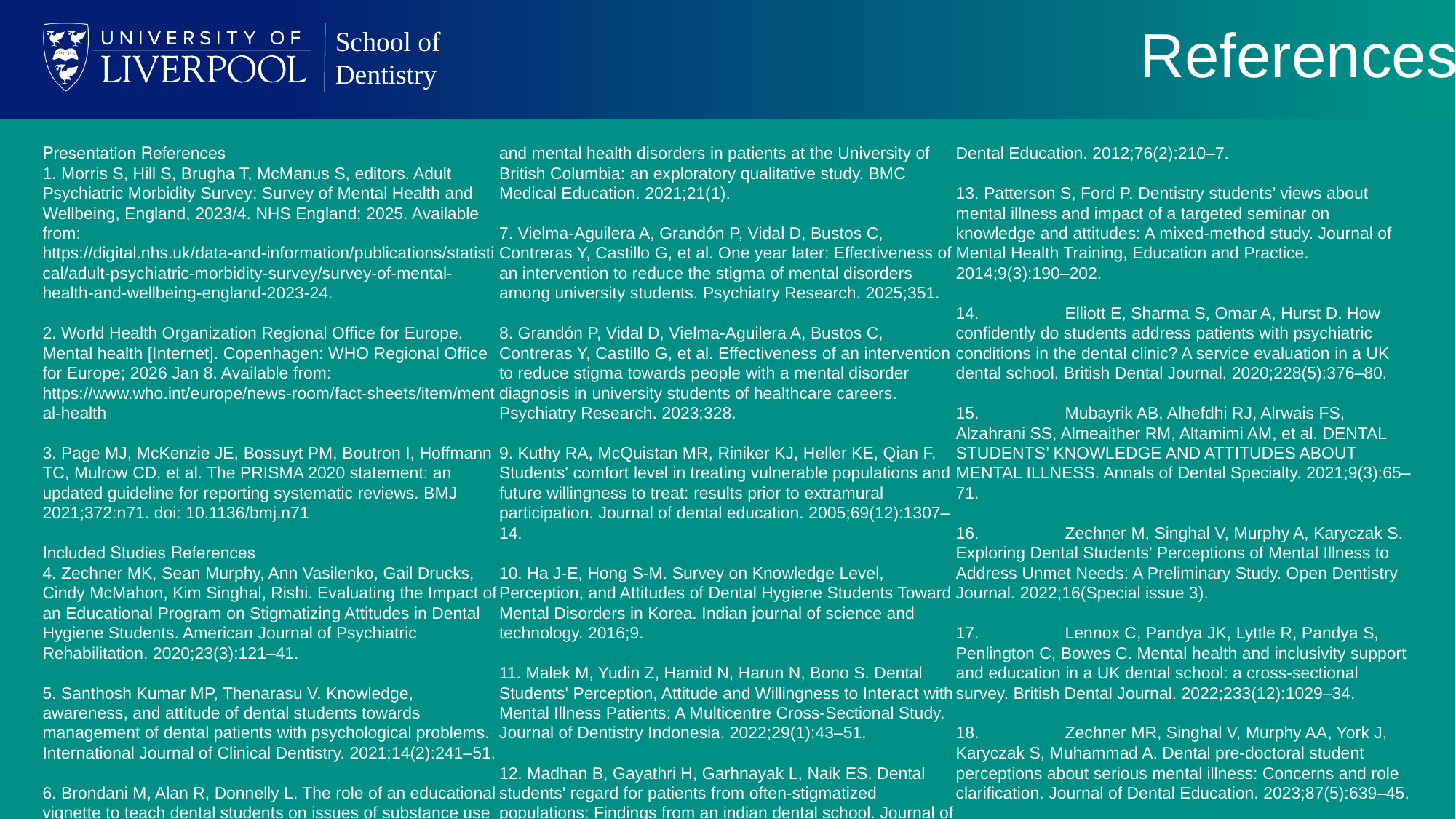

# References

Presentation References
1. Morris S, Hill S, Brugha T, McManus S, editors. Adult Psychiatric Morbidity Survey: Survey of Mental Health and Wellbeing, England, 2023/4. NHS England; 2025. Available from: https://digital.nhs.uk/data-and-information/publications/statistical/adult-psychiatric-morbidity-survey/survey-of-mental-health-and-wellbeing-england-2023-24.

2. World Health Organization Regional Office for Europe. Mental health [Internet]. Copenhagen: WHO Regional Office for Europe; 2026 Jan 8. Available from: https://www.who.int/europe/news-room/fact-sheets/item/mental-health

3. Page MJ, McKenzie JE, Bossuyt PM, Boutron I, Hoffmann TC, Mulrow CD, et al. The PRISMA 2020 statement: an updated guideline for reporting systematic reviews. BMJ 2021;372:n71. doi: 10.1136/bmj.n71

Included Studies References
4. Zechner MK, Sean Murphy, Ann Vasilenko, Gail Drucks, Cindy McMahon, Kim Singhal, Rishi. Evaluating the Impact of an Educational Program on Stigmatizing Attitudes in Dental Hygiene Students. American Journal of Psychiatric Rehabilitation. 2020;23(3):121–41.

5. Santhosh Kumar MP, Thenarasu V. Knowledge, awareness, and attitude of dental students towards management of dental patients with psychological problems. International Journal of Clinical Dentistry. 2021;14(2):241–51.

6. Brondani M, Alan R, Donnelly L. The role of an educational vignette to teach dental students on issues of substance use and mental health disorders in patients at the University of British Columbia: an exploratory qualitative study. BMC Medical Education. 2021;21(1).

7. Vielma-Aguilera A, Grandón P, Vidal D, Bustos C, Contreras Y, Castillo G, et al. One year later: Effectiveness of an intervention to reduce the stigma of mental disorders among university students. Psychiatry Research. 2025;351.

8. Grandón P, Vidal D, Vielma-Aguilera A, Bustos C, Contreras Y, Castillo G, et al. Effectiveness of an intervention to reduce stigma towards people with a mental disorder diagnosis in university students of healthcare careers. Psychiatry Research. 2023;328.

9. Kuthy RA, McQuistan MR, Riniker KJ, Heller KE, Qian F. Students' comfort level in treating vulnerable populations and future willingness to treat: results prior to extramural participation. Journal of dental education. 2005;69(12):1307–14.

10. Ha J-E, Hong S-M. Survey on Knowledge Level, Perception, and Attitudes of Dental Hygiene Students Toward Mental Disorders in Korea. Indian journal of science and technology. 2016;9.

11. Malek M, Yudin Z, Hamid N, Harun N, Bono S. Dental Students' Perception, Attitude and Willingness to Interact with Mental Illness Patients: A Multicentre Cross-Sectional Study. Journal of Dentistry Indonesia. 2022;29(1):43–51.

12. Madhan B, Gayathri H, Garhnayak L, Naik ES. Dental students' regard for patients from often-stigmatized populations: Findings from an indian dental school. Journal of Dental Education. 2012;76(2):210–7.

13. Patterson S, Ford P. Dentistry students’ views about mental illness and impact of a targeted seminar on knowledge and attitudes: A mixed-method study. Journal of Mental Health Training, Education and Practice. 2014;9(3):190–202.

14.	Elliott E, Sharma S, Omar A, Hurst D. How confidently do students address patients with psychiatric conditions in the dental clinic? A service evaluation in a UK dental school. British Dental Journal. 2020;228(5):376–80.

15.	Mubayrik AB, Alhefdhi RJ, Alrwais FS, Alzahrani SS, Almeaither RM, Altamimi AM, et al. DENTAL STUDENTS’ KNOWLEDGE AND ATTITUDES ABOUT MENTAL ILLNESS. Annals of Dental Specialty. 2021;9(3):65–71.

16.	Zechner M, Singhal V, Murphy A, Karyczak S. Exploring Dental Students’ Perceptions of Mental Illness to Address Unmet Needs: A Preliminary Study. Open Dentistry Journal. 2022;16(Special issue 3).

17.	Lennox C, Pandya JK, Lyttle R, Pandya S, Penlington C, Bowes C. Mental health and inclusivity support and education in a UK dental school: a cross-sectional survey. British Dental Journal. 2022;233(12):1029–34.

18.	Zechner MR, Singhal V, Murphy AA, York J, Karyczak S, Muhammad A. Dental pre-doctoral student perceptions about serious mental illness: Concerns and role clarification. Journal of Dental Education. 2023;87(5):639–45.